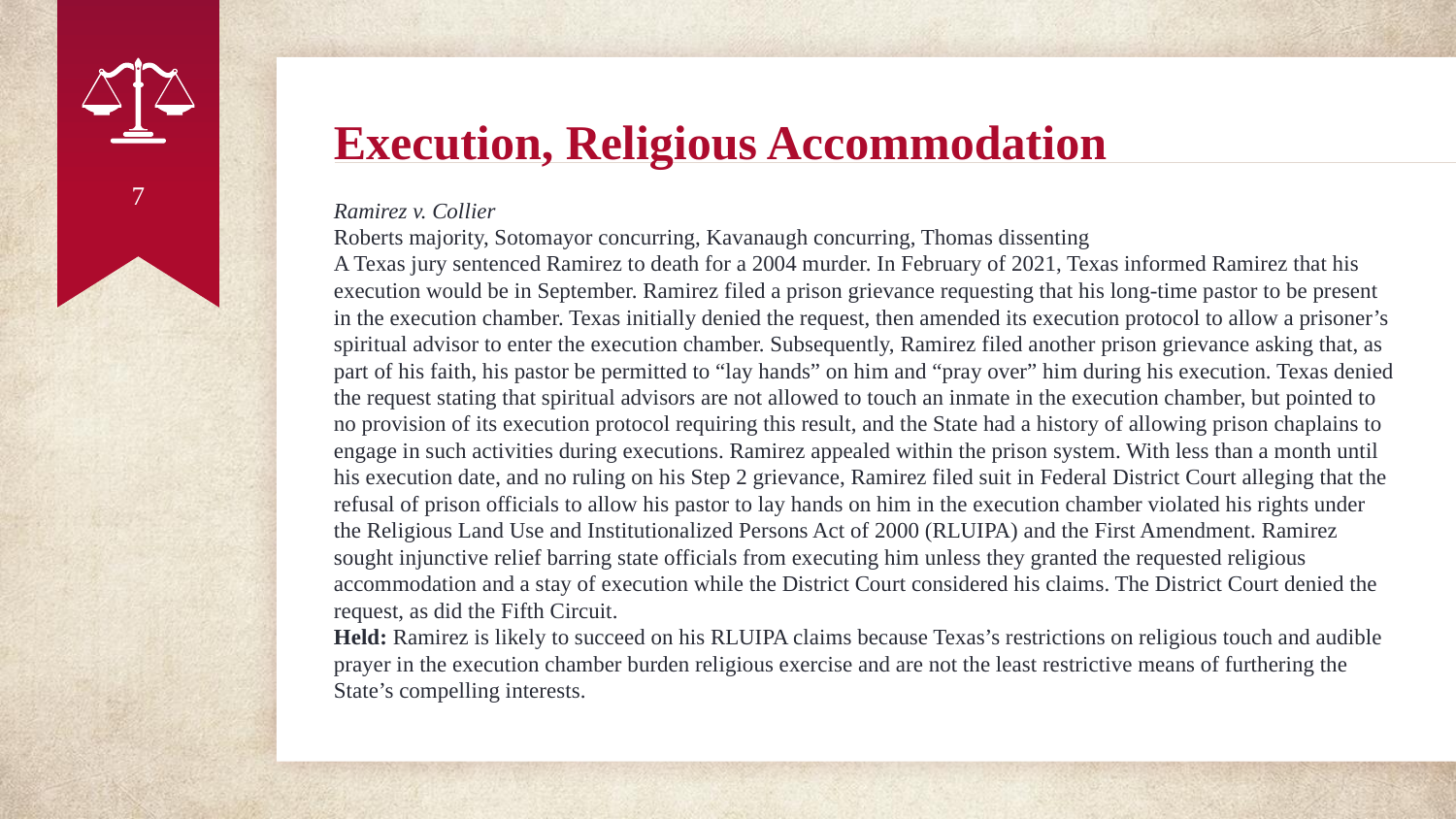

# Execution, Religious Accommodation
7
Ramirez v. Collier
Roberts majority, Sotomayor concurring, Kavanaugh concurring, Thomas dissenting
A Texas jury sentenced Ramirez to death for a 2004 murder. In February of 2021, Texas informed Ramirez that his execution would be in September. Ramirez filed a prison grievance requesting that his long-time pastor to be present in the execution chamber. Texas initially denied the request, then amended its execution protocol to allow a prisoner’s spiritual advisor to enter the execution chamber. Subsequently, Ramirez filed another prison grievance asking that, as part of his faith, his pastor be permitted to “lay hands” on him and “pray over” him during his execution. Texas denied the request stating that spiritual advisors are not allowed to touch an inmate in the execution chamber, but pointed to no provision of its execution protocol requiring this result, and the State had a history of allowing prison chaplains to engage in such activities during executions. Ramirez appealed within the prison system. With less than a month until his execution date, and no ruling on his Step 2 grievance, Ramirez filed suit in Federal District Court alleging that the refusal of prison officials to allow his pastor to lay hands on him in the execution chamber violated his rights under the Religious Land Use and Institutionalized Persons Act of 2000 (RLUIPA) and the First Amendment. Ramirez sought injunctive relief barring state officials from executing him unless they granted the requested religious accommodation and a stay of execution while the District Court considered his claims. The District Court denied the request, as did the Fifth Circuit.
Held: Ramirez is likely to succeed on his RLUIPA claims because Texas’s restrictions on religious touch and audible prayer in the execution chamber burden religious exercise and are not the least restrictive means of furthering the State’s compelling interests.